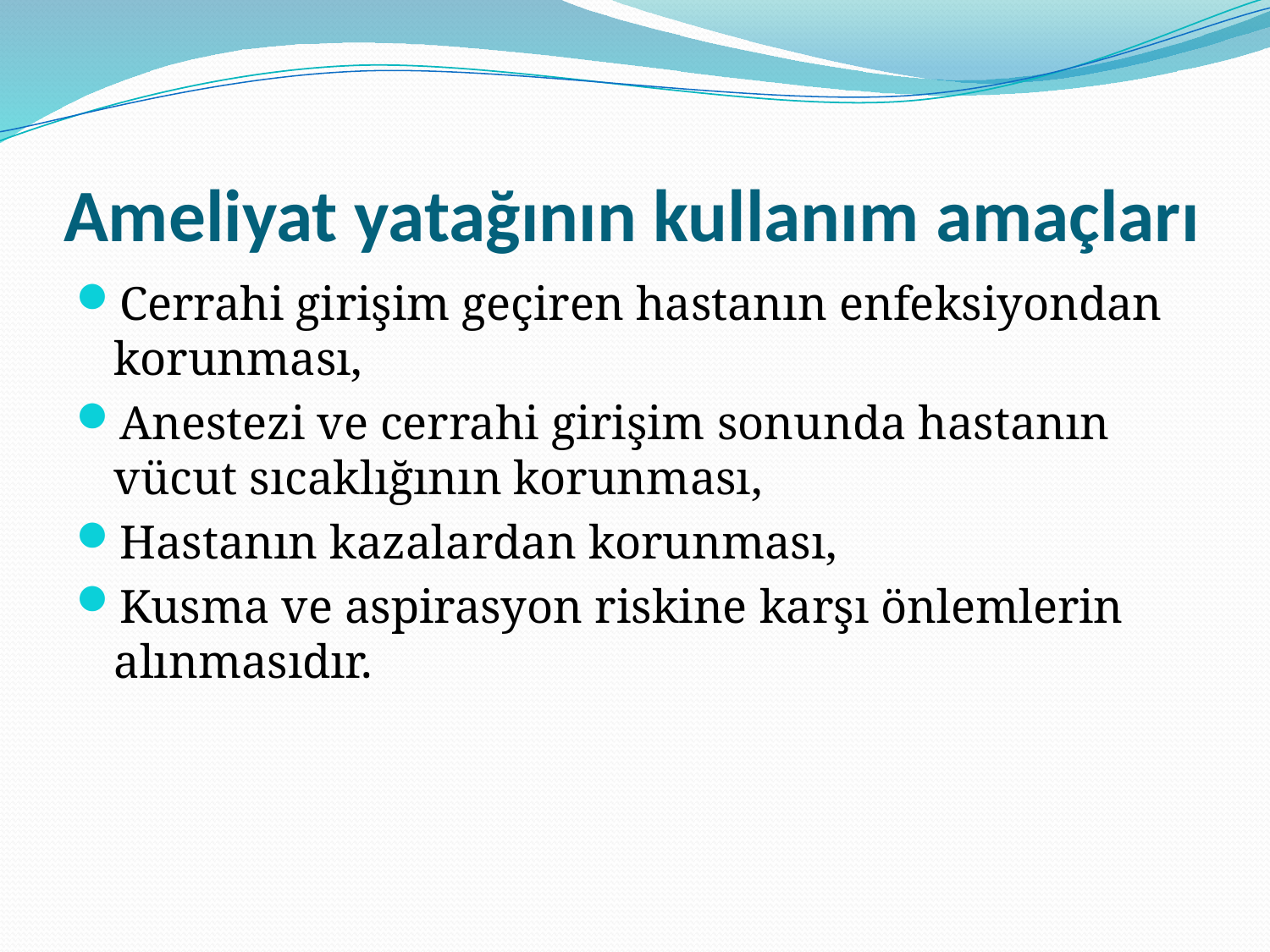

# Ameliyat yatağının kullanım amaçları
Cerrahi girişim geçiren hastanın enfeksiyondan korunması,
Anestezi ve cerrahi girişim sonunda hastanın vücut sıcaklığının korunması,
Hastanın kazalardan korunması,
Kusma ve aspirasyon riskine karşı önlemlerin alınmasıdır.